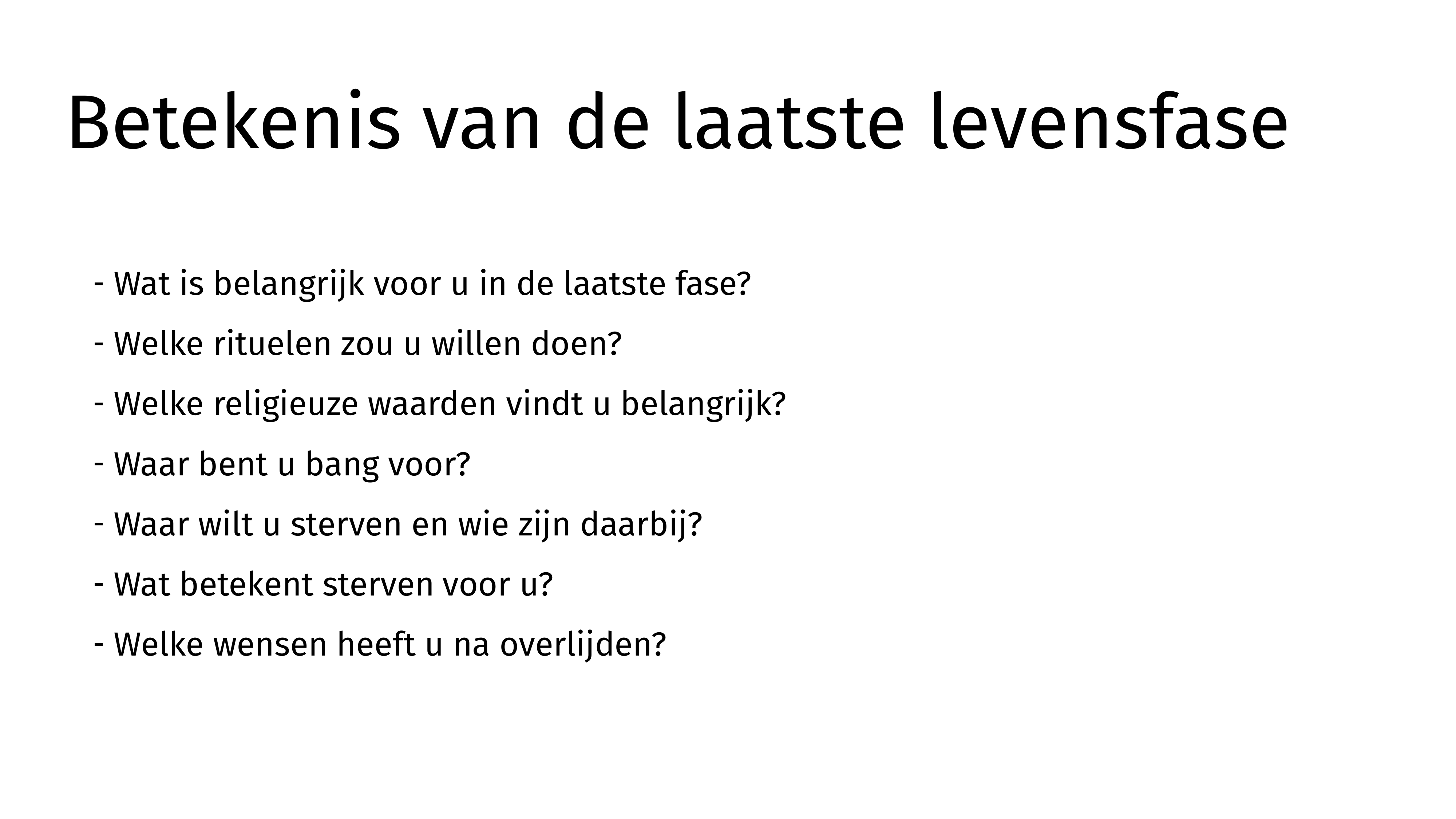

# Betekenis van de laatste levensfase
Wat is belangrijk voor u in de laatste fase?
Welke rituelen zou u willen doen?
Welke religieuze waarden vindt u belangrijk?
Waar bent u bang voor?
Waar wilt u sterven en wie zijn daarbij?
Wat betekent sterven voor u?
Welke wensen heeft u na overlijden?